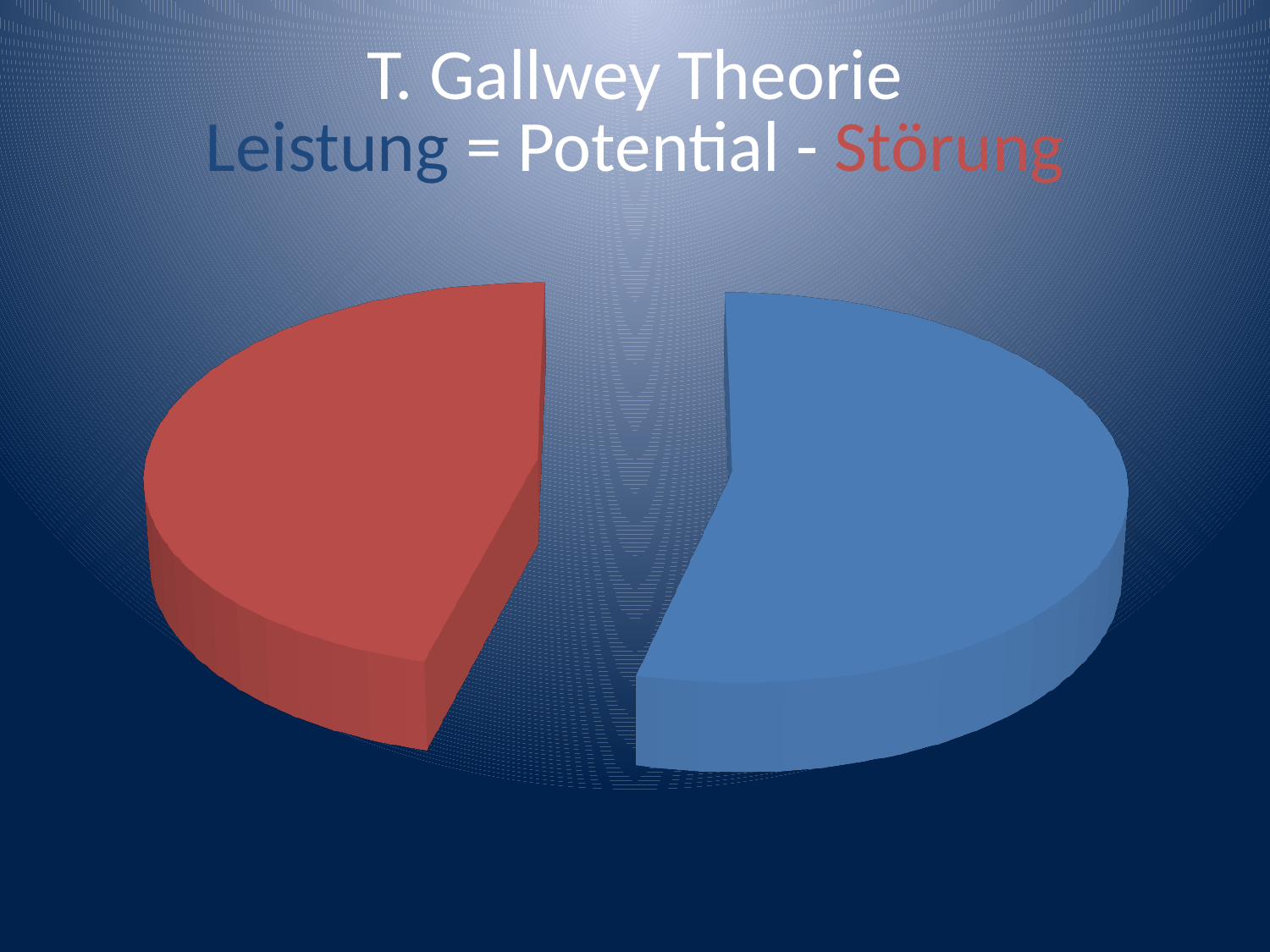

# T. Gallwey Theorie Leistung = Potential - Störung

[unsupported chart]